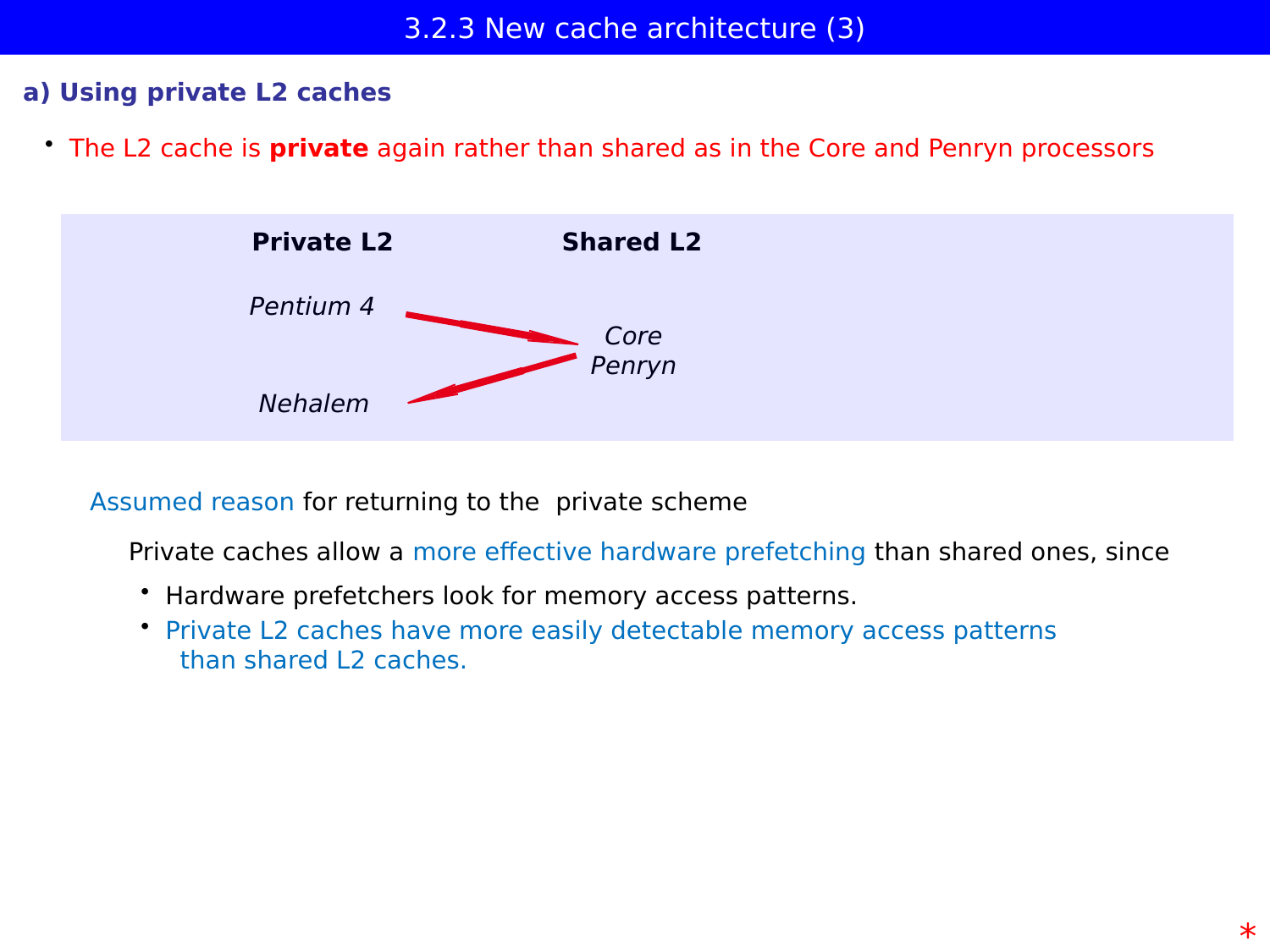

# 3.2.3 New cache architecture (3)
a) Using private L2 caches
  The L2 cache is private again rather than shared as in the Core and Penryn processors

Private L2
Shared L2
Pentium 4
Core
Penryn

Nehalem
Assumed reason for returning to the  private scheme
Private caches allow a more effective hardware prefetching than shared ones, since
  Hardware prefetchers look for memory access patterns.
  Private L2 caches have more easily detectable memory access patterns
     than shared L2 caches.
*